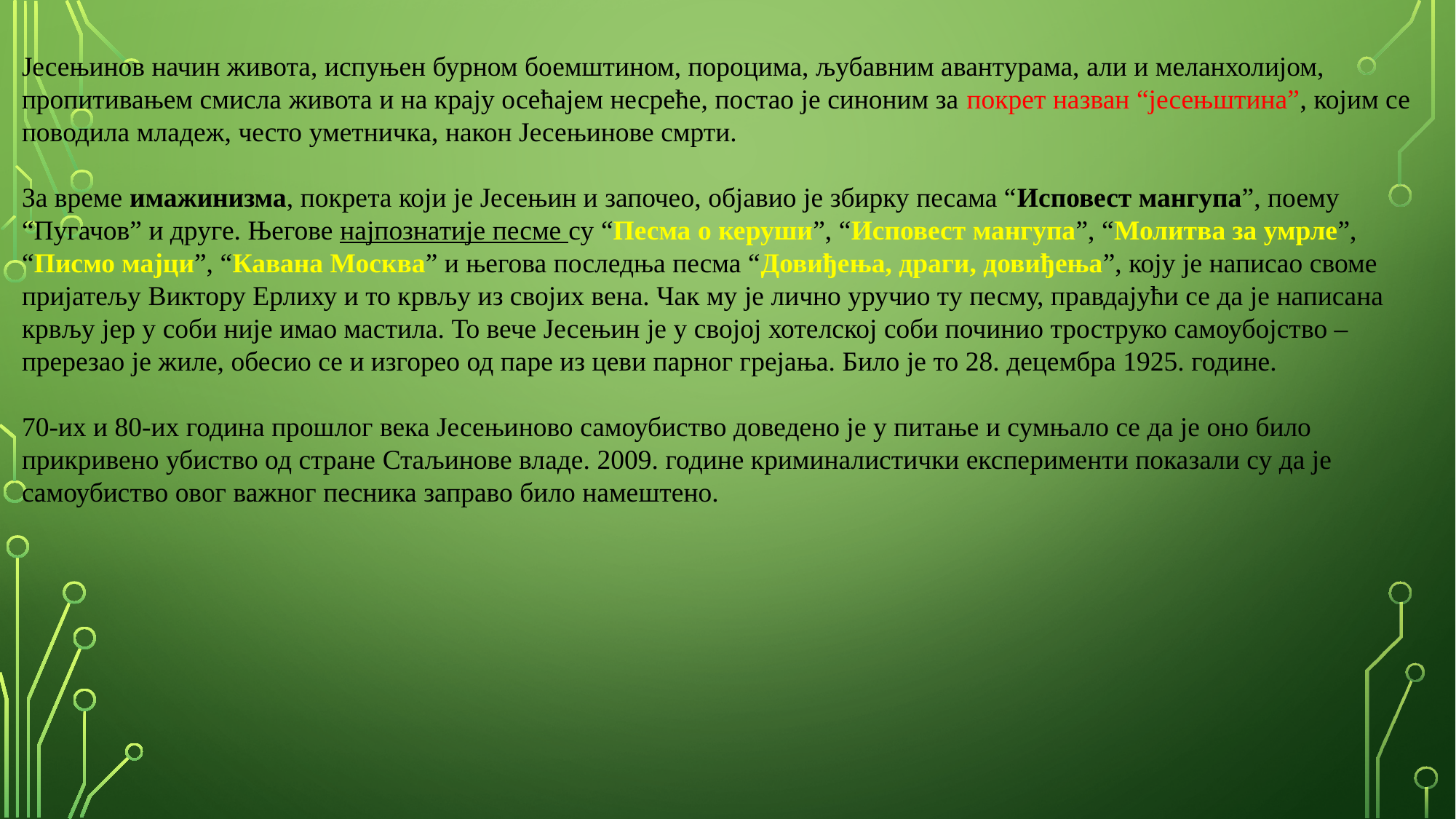

Јесењинов начин живота, испуњен бурном боемштином, пороцима, љубавним авантурама, али и меланхолијом, пропитивањем смисла живота и на крају осећајем несреће, постао је синоним за покрет назван “јесењштина”, којим се поводила младеж, често уметничка, након Јесењинове смрти.

За време имажинизма, покрета који је Јесењин и започео, објавио је збирку песама “Исповест мангупа”, поему “Пугачов” и друге. Његове најпознатије песме су “Песма о керуши”, “Исповест мангупа”, “Молитва за умрле”, “Писмо мајци”, “Кавана Москва” и његова последња песма “Довиђења, драги, довиђења”, коју је написао своме пријатељу Виктору Ерлиху и то крвљу из својих вена. Чак му је лично уручио ту песму, правдајући се да је написана крвљу јер у соби није имао мастила. То вече Јесењин је у својој хотелској соби починио троструко самоубојство – пререзао је жиле, обесио се и изгорео од паре из цеви парног грејања. Било је то 28. децембра 1925. године.

70-их и 80-их година прошлог века Јесењиново самоубиство доведено је у питање и сумњало се да је оно било прикривено убиство од стране Стаљинове владе. 2009. године криминалистички експерименти показали су да је самоубиство овог важног песника заправо било намештено.